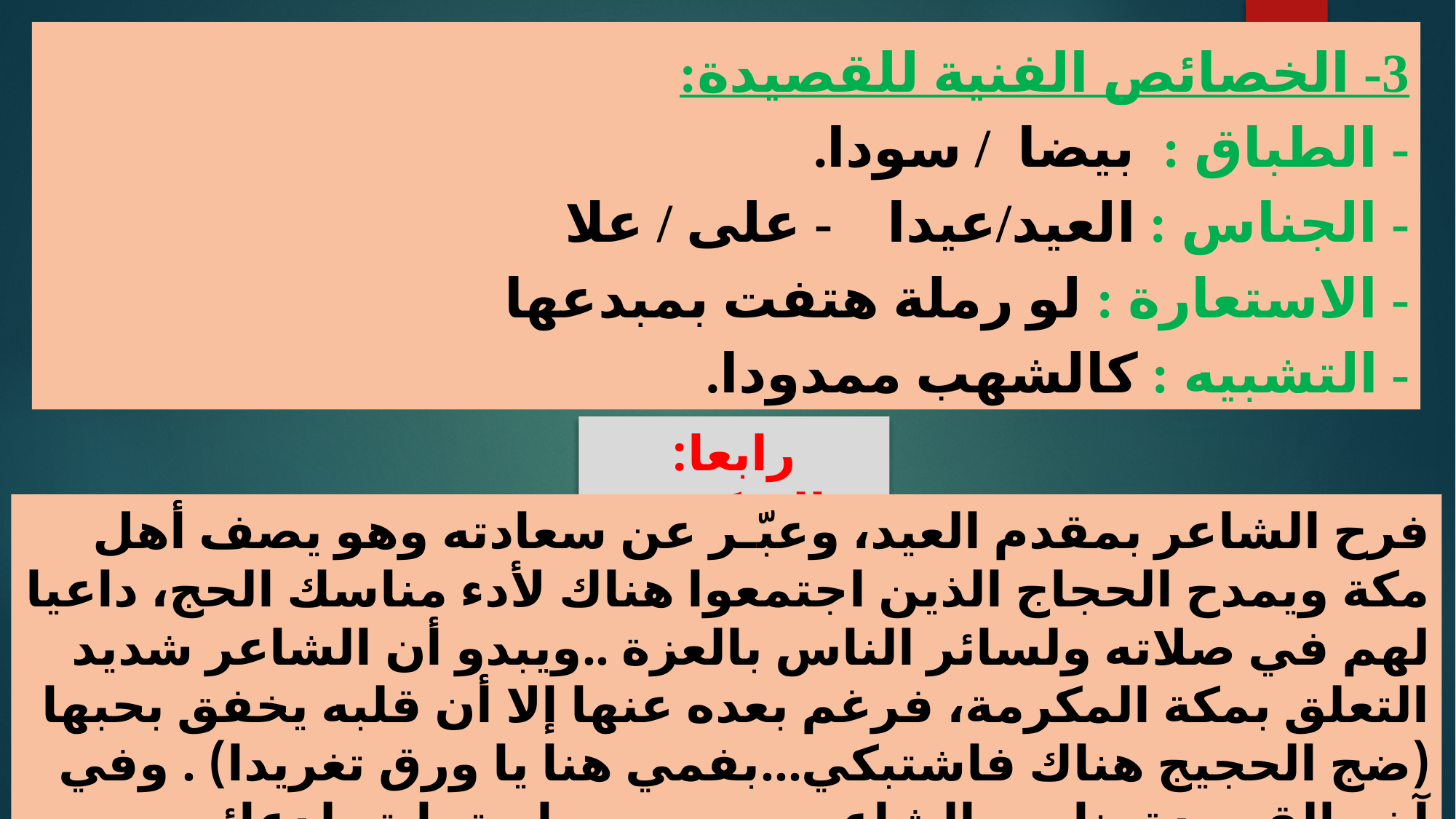

3- الخصائص الفنية للقصيدة:
- الطباق :  بيضا  / سودا. 
- الجناس : العيد/عيدا    - على / علا 
- الاستعارة : لو رملة هتفت بمبدعها
- التشبيه : كالشهب ممدودا.
رابعا: التركيب
فرح الشاعر بمقدم العيد، وعبّـر عن سعادته وهو يصف أهل مكة ويمدح الحجاج الذين اجتمعوا هناك لأدء مناسك الحج، داعيا لهم في صلاته ولسائر الناس بالعزة ..ويبدو أن الشاعر شديد التعلق بمكة المكرمة، فرغم بعده عنها إلا أن قلبه يخفق بحبها  (ضج الحجيج هناك فاشتبكي…بفمي هنا يا ورق تغريدا) . وفي آخر القصيدة يناجي الشاعر ربه ويرجو استجابته لدعائه.